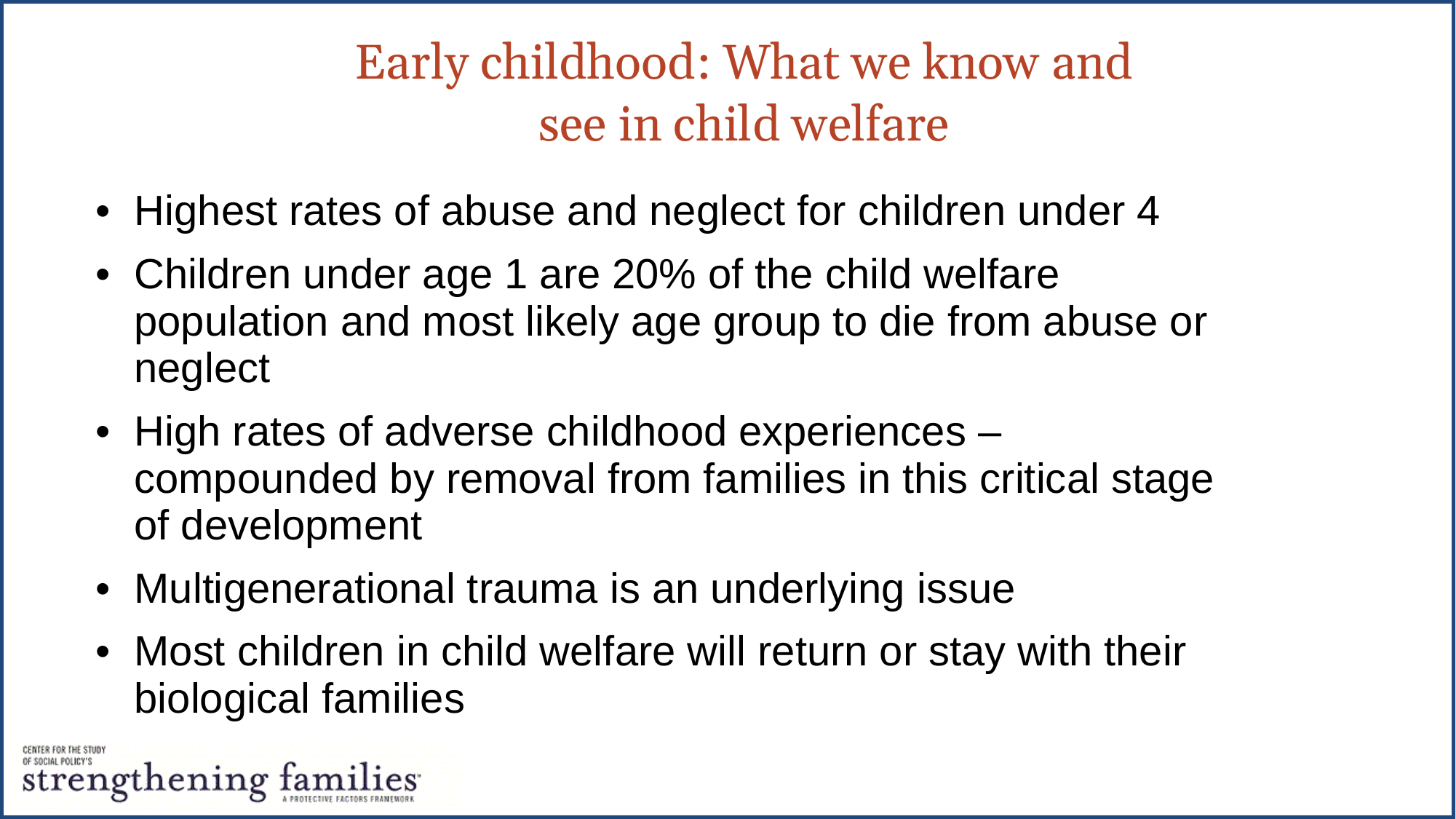

# Early childhood: What we know and see in child welfare
Highest rates of abuse and neglect for children under 4
Children under age 1 are 20% of the child welfare population and most likely age group to die from abuse or neglect
High rates of adverse childhood experiences – compounded by removal from families in this critical stage of development
Multigenerational trauma is an underlying issue
Most children in child welfare will return or stay with their biological families